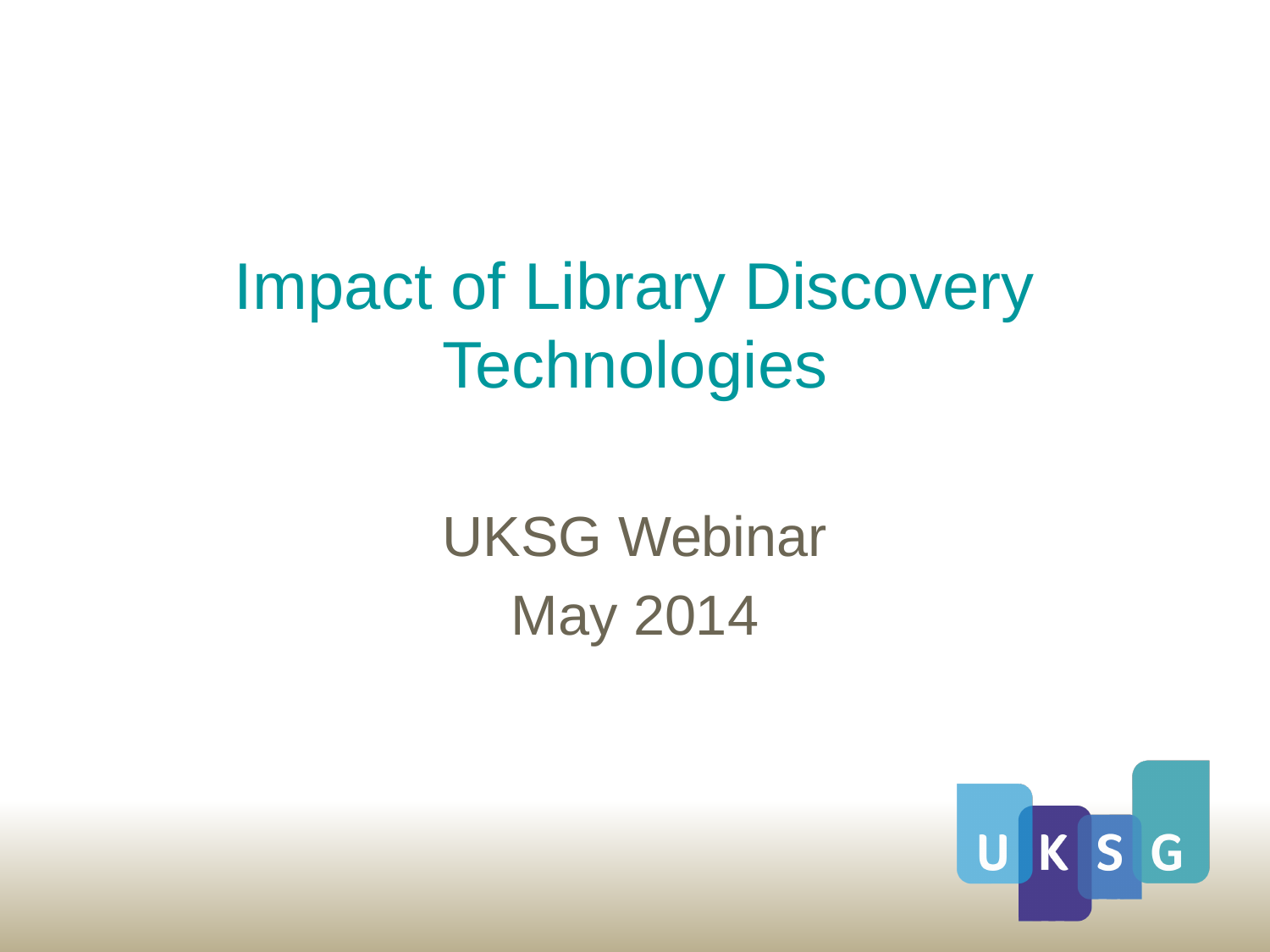

# Impact of Library Discovery Technologies
UKSG Webinar
May 2014